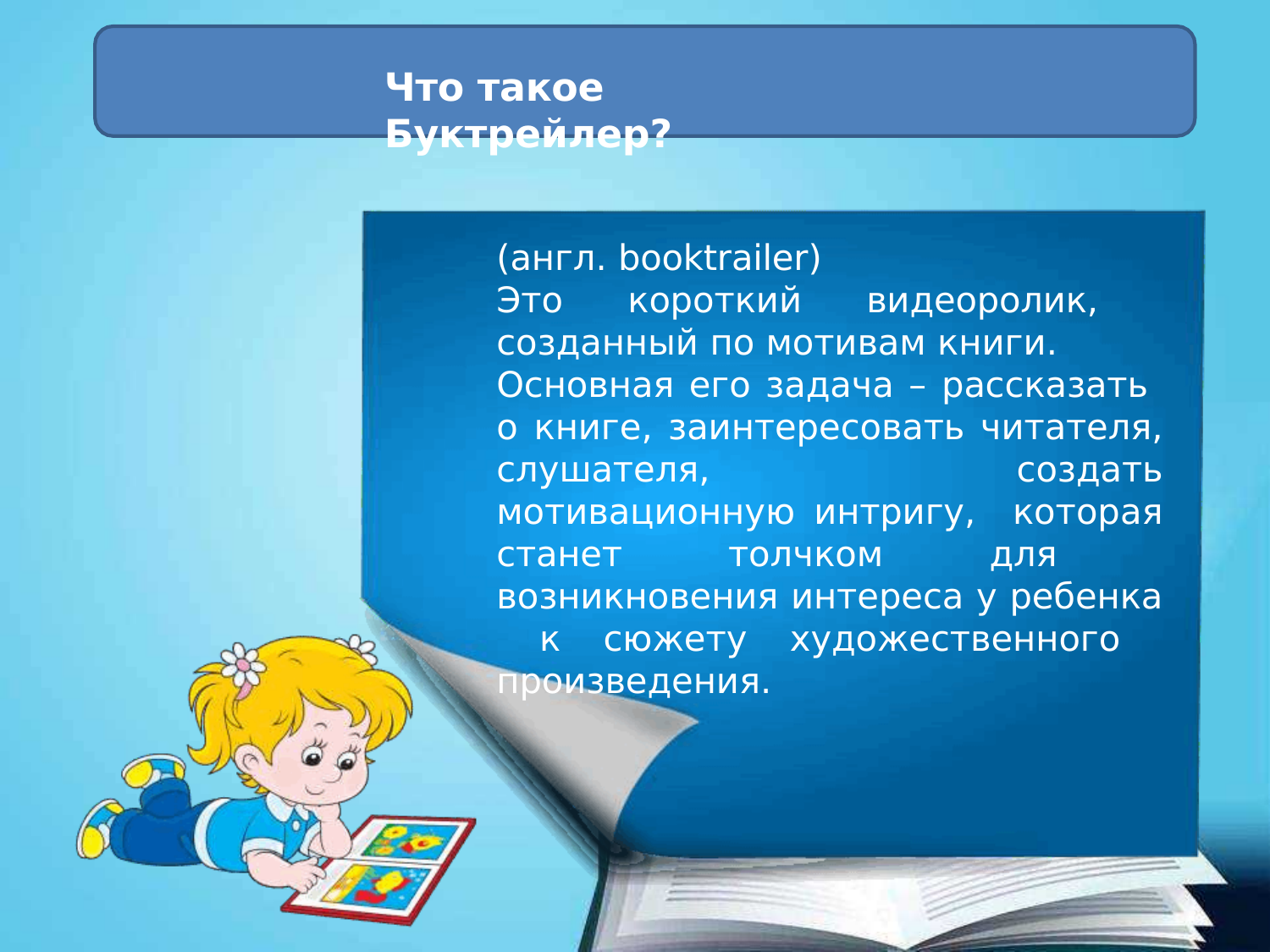

# Что такое Буктрейлер?

(англ. booktrailer)
Это короткий видеоролик,  созданный по мотивам книги.
Основная его задача – рассказать  о книге, заинтересовать читателя, слушателя,  создать мотивационную интригу,  которая станет толчком для  возникновения интереса у ребенка  к сюжету художественного  произведения.